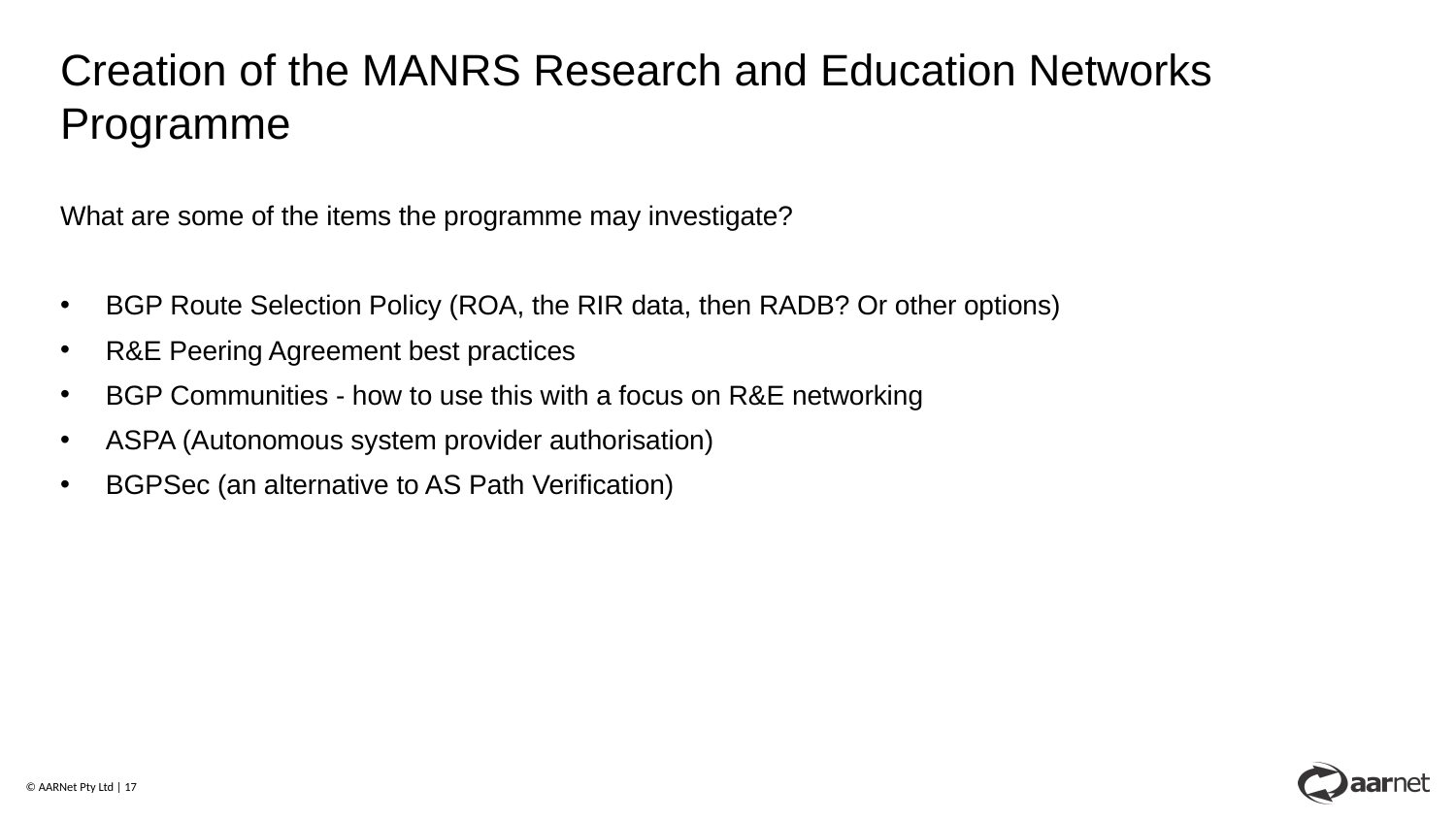

Creation of the MANRS Research and Education Networks Programme
What are some of the items the programme may investigate?

BGP Route Selection Policy (ROA, the RIR data, then RADB? Or other options)
R&E Peering Agreement best practices
BGP Communities - how to use this with a focus on R&E networking
ASPA (Autonomous system provider authorisation)
BGPSec (an alternative to AS Path Verification)